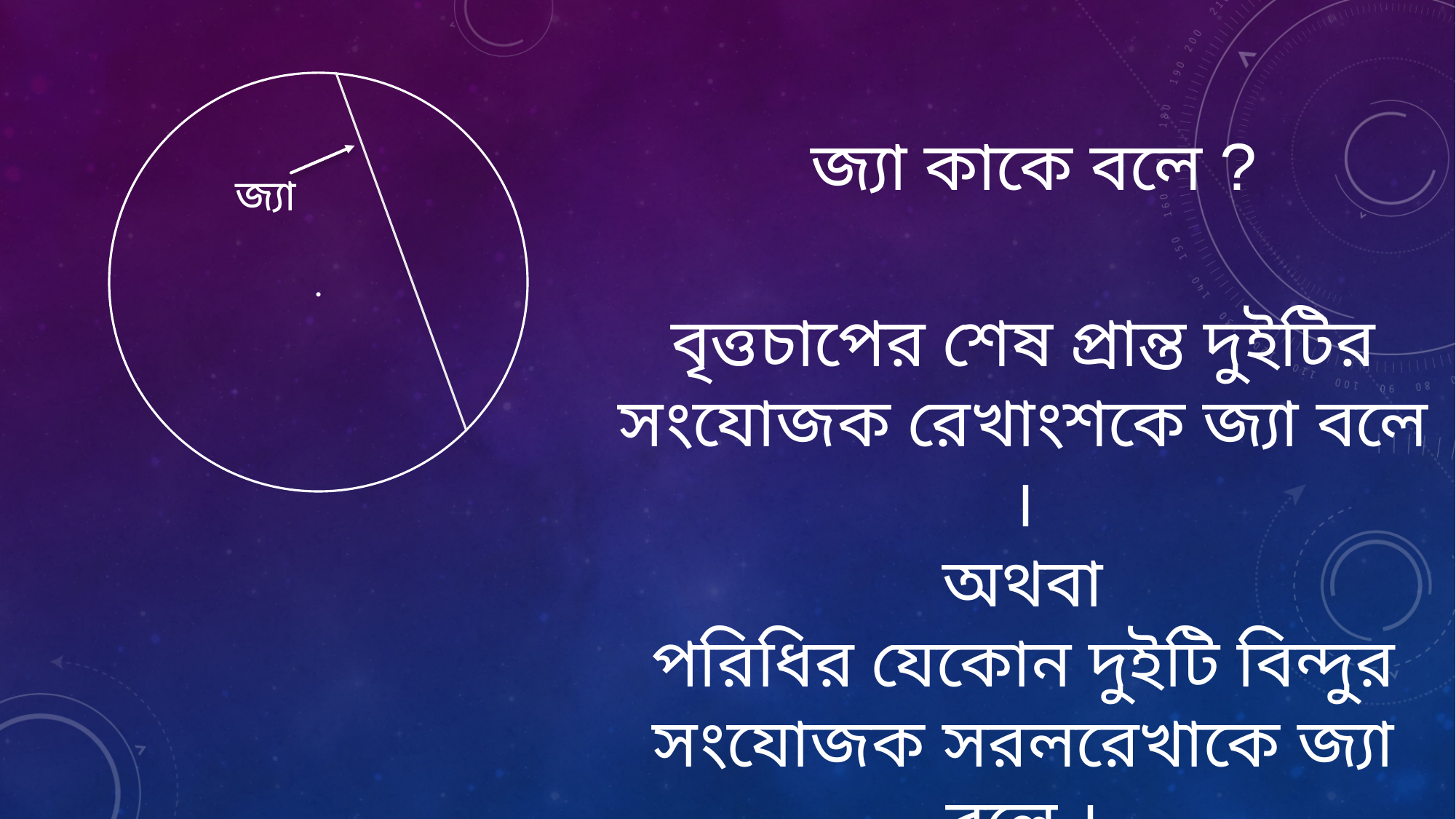

.
জ্যা কাকে বলে ?
জ্যা
বৃত্তচাপের শেষ প্রান্ত দুইটির সংযোজক রেখাংশকে জ্যা বলে ।
অথবা
পরিধির যেকোন দুইটি বিন্দুর সংযোজক সরলরেখাকে জ্যা বলে ।